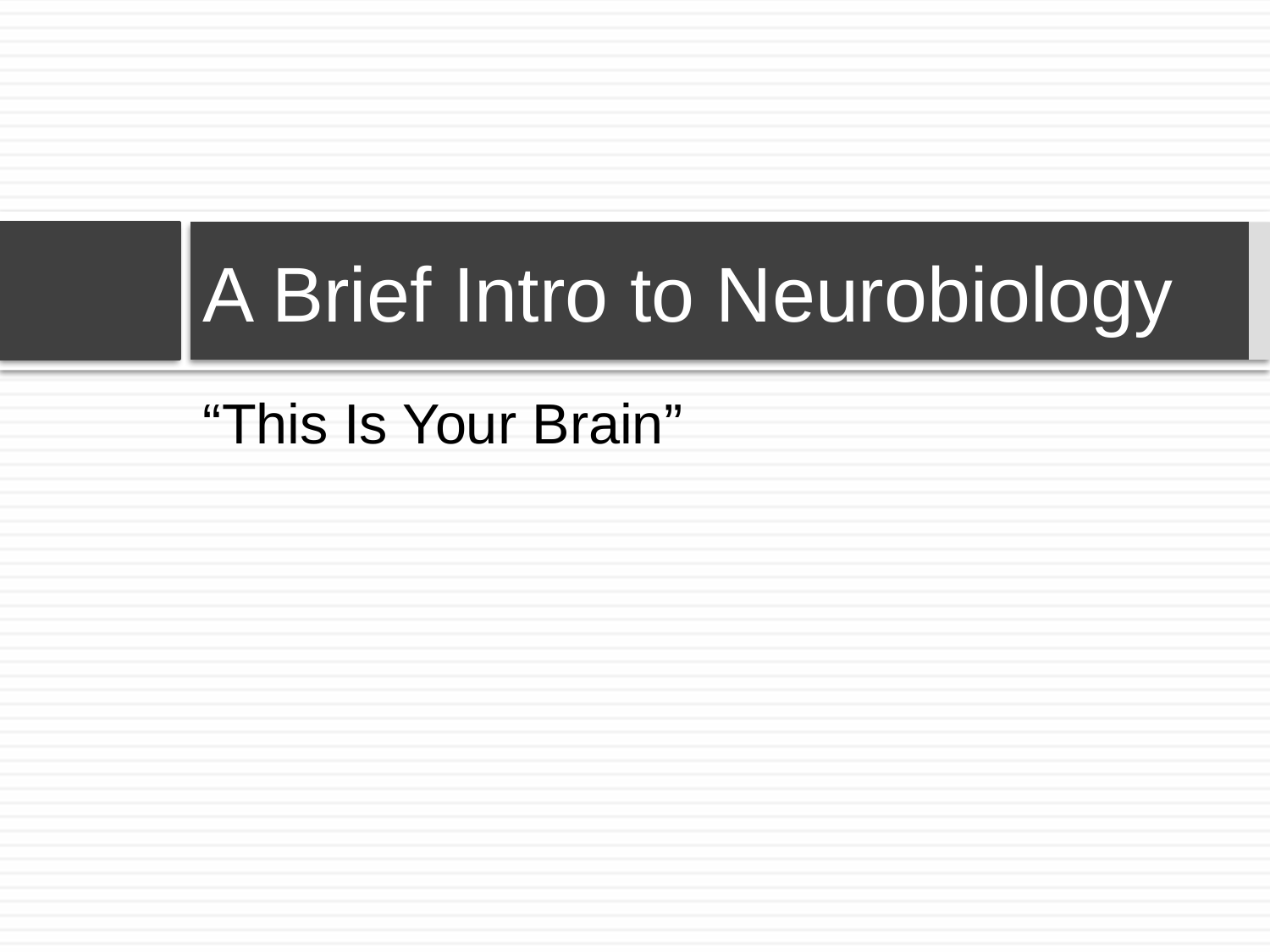

# A Brief Intro to Neurobiology
“This Is Your Brain”